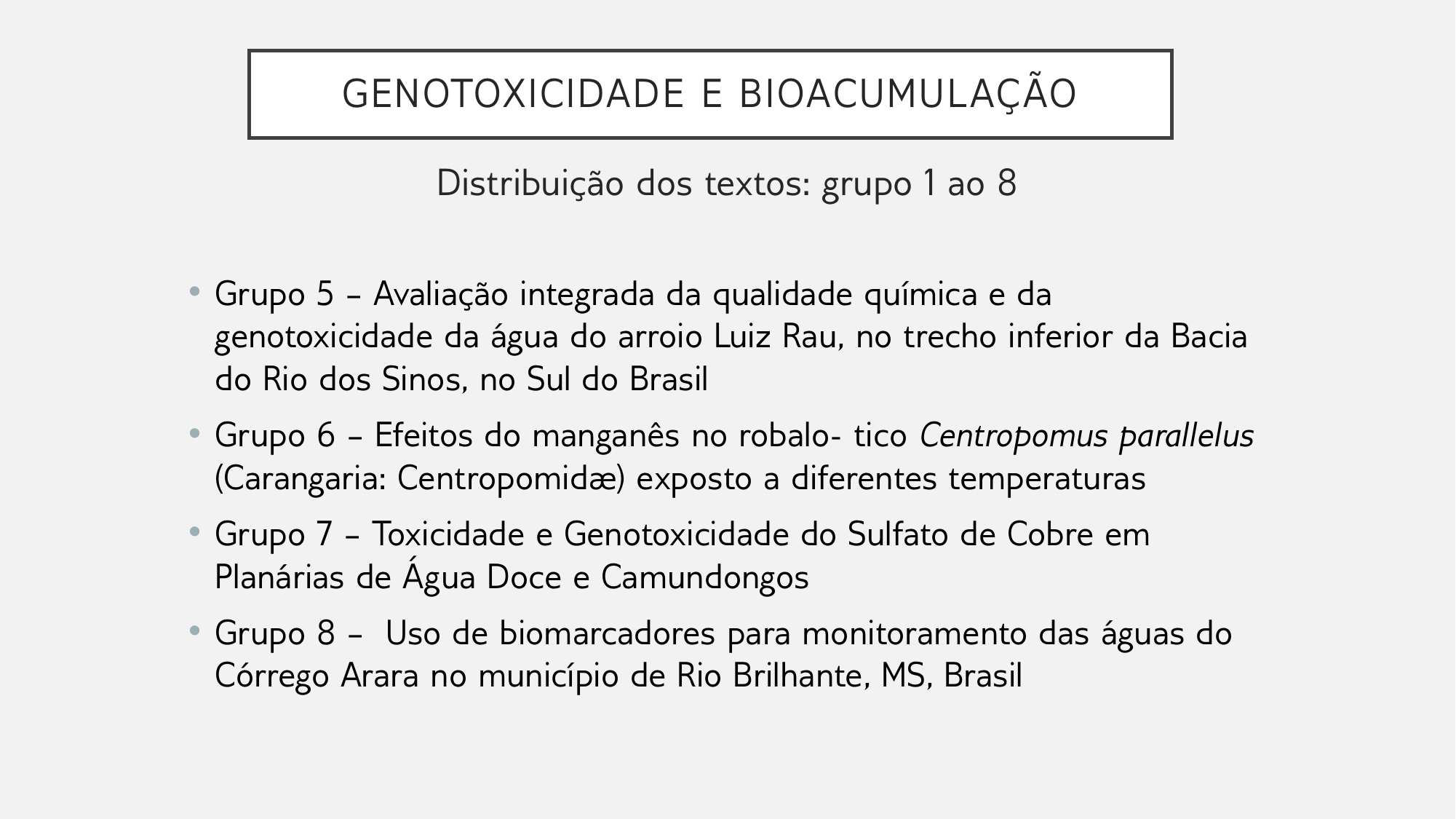

# Genotoxicidade e Bioacumulação
Distribuição dos textos: grupo 1 ao 8

Grupo 5 – Avaliação integrada da qualidade química e da genotoxicidade da água do arroio Luiz Rau, no trecho inferior da Bacia do Rio dos Sinos, no Sul do Brasil
Grupo 6 – Efeitos do manganês no robalo- tico Centropomus parallelus (Carangaria: Centropomidae) exposto a diferentes temperaturas
Grupo 7 – Toxicidade e Genotoxicidade do Sulfato de Cobre em Planárias de Água Doce e Camundongos
Grupo 8 –  Uso de biomarcadores para monitoramento das águas do Córrego Arara no município de Rio Brilhante, MS, Brasil